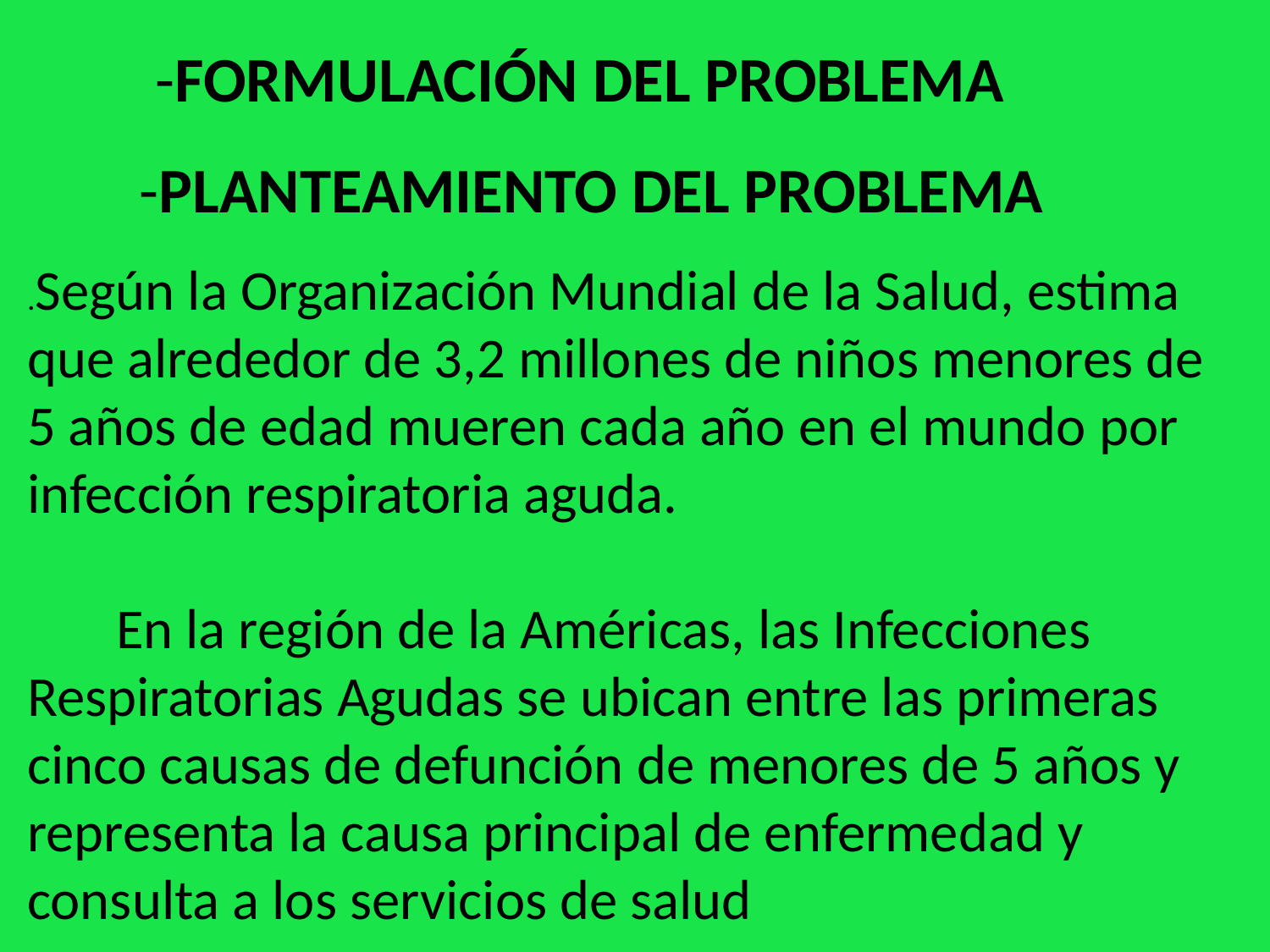

-FORMULACIÓN DEL PROBLEMA
-PLANTEAMIENTO DEL PROBLEMA
.Según la Organización Mundial de la Salud, estima que alrededor de 3,2 millones de niños menores de 5 años de edad mueren cada año en el mundo por infección respiratoria aguda.

       En la región de la Américas, las Infecciones Respiratorias Agudas se ubican entre las primeras cinco causas de defunción de menores de 5 años y representa la causa principal de enfermedad y consulta a los servicios de salud